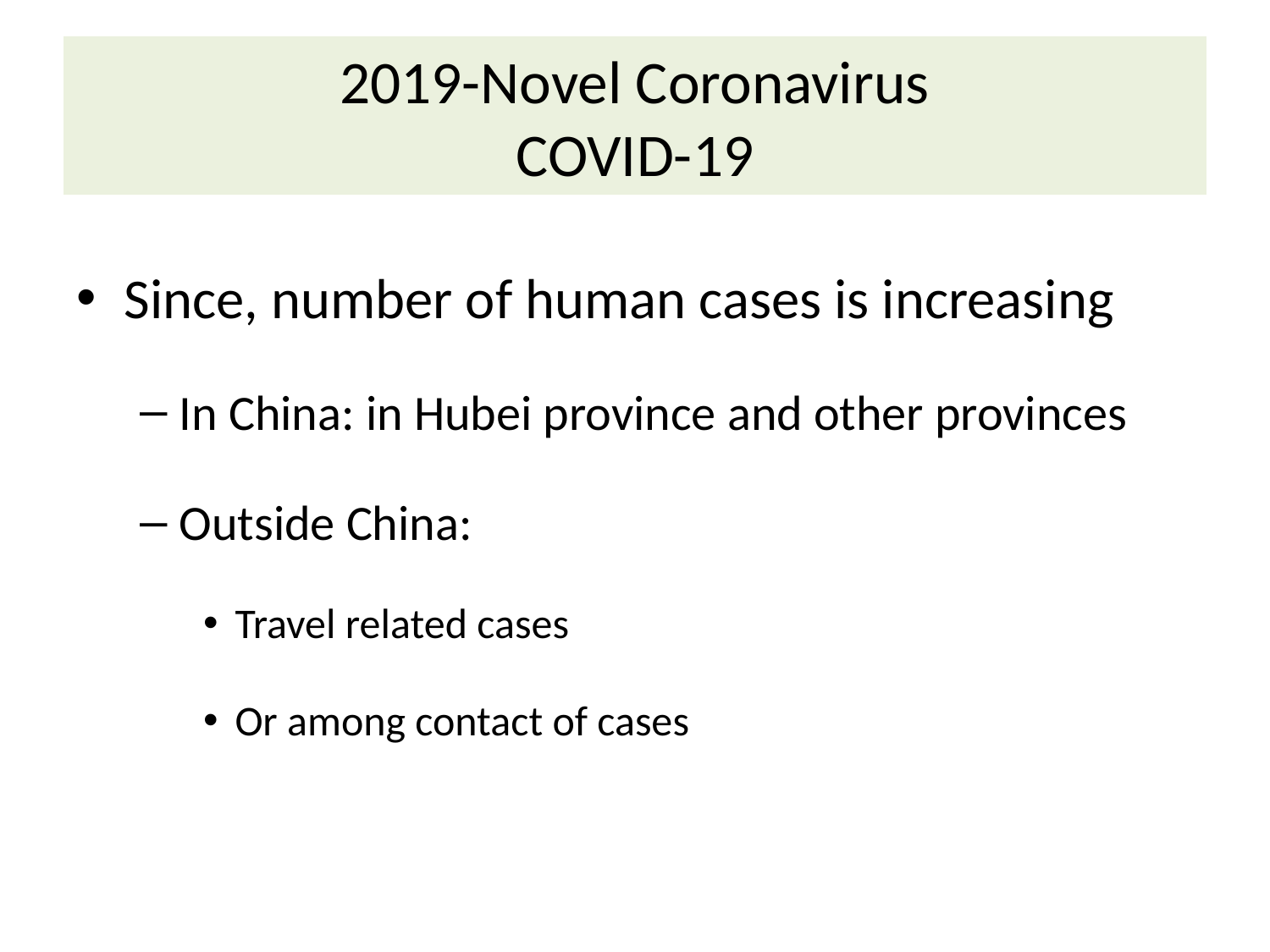

# 2019-Novel Coronavirus COVID-19
Since, number of human cases is increasing
In China: in Hubei province and other provinces
Outside China:
Travel related cases
Or among contact of cases